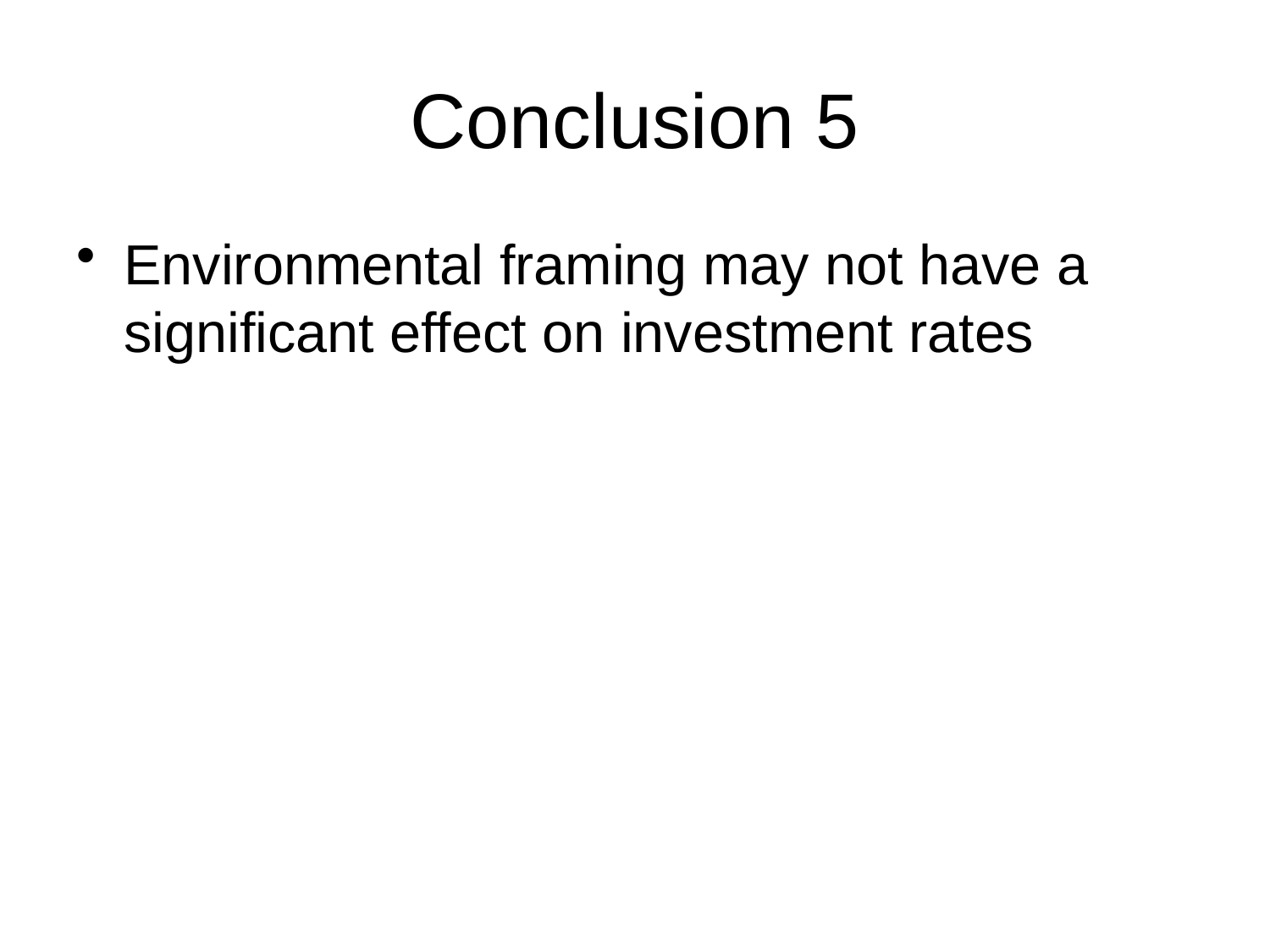

# Conclusion 5
Environmental framing may not have a significant effect on investment rates